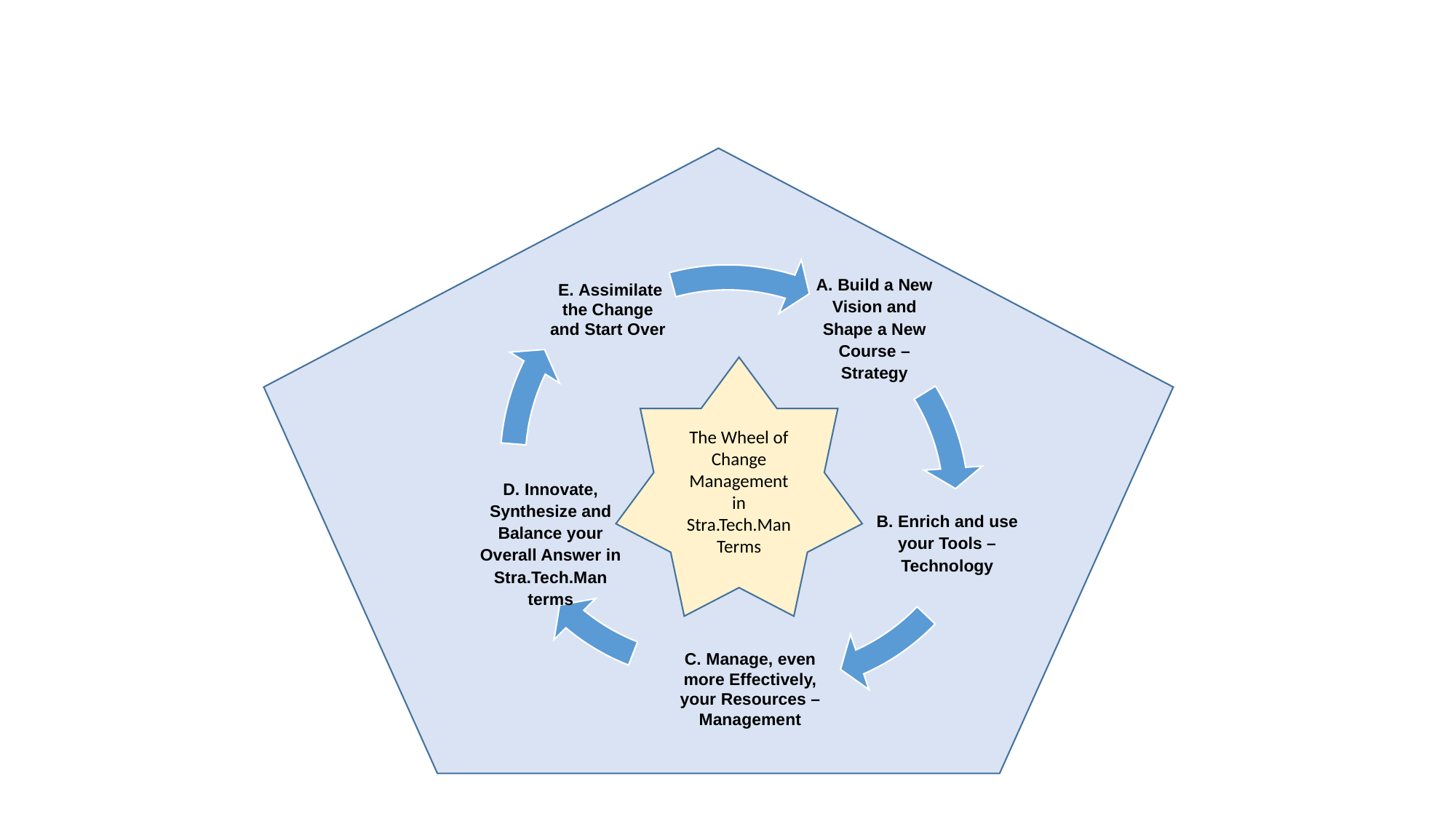

Α. Build a New Vision and Shape a New Course – Strategy
Β. Enrich and use your Tools – Technology

C. Manage, even more Effectively, your Resources – Management
D. Innovate, Synthesize and Balance your Overall Answer in Stra.Tech.Man terms
 Ε. Assimilate the Change and Start Over

The Wheel of Change Management in Stra.Tech.Man Terms